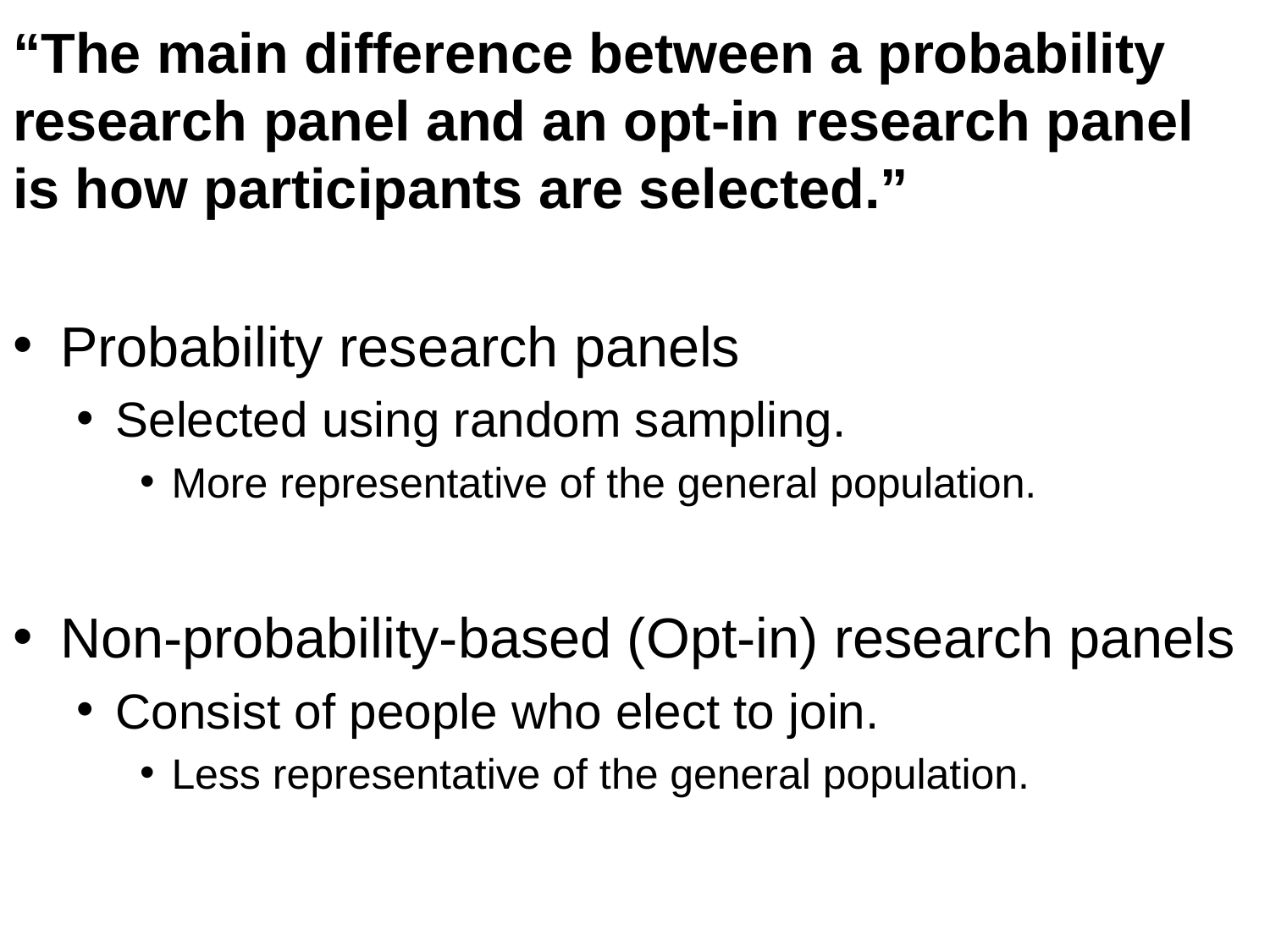

“The main difference between a probability research panel and an opt-in research panel is how participants are selected.”

Probability research panels
Selected using random sampling.
More representative of the general population.

Non-probability-based (Opt-in) research panels
Consist of people who elect to join.
Less representative of the general population.